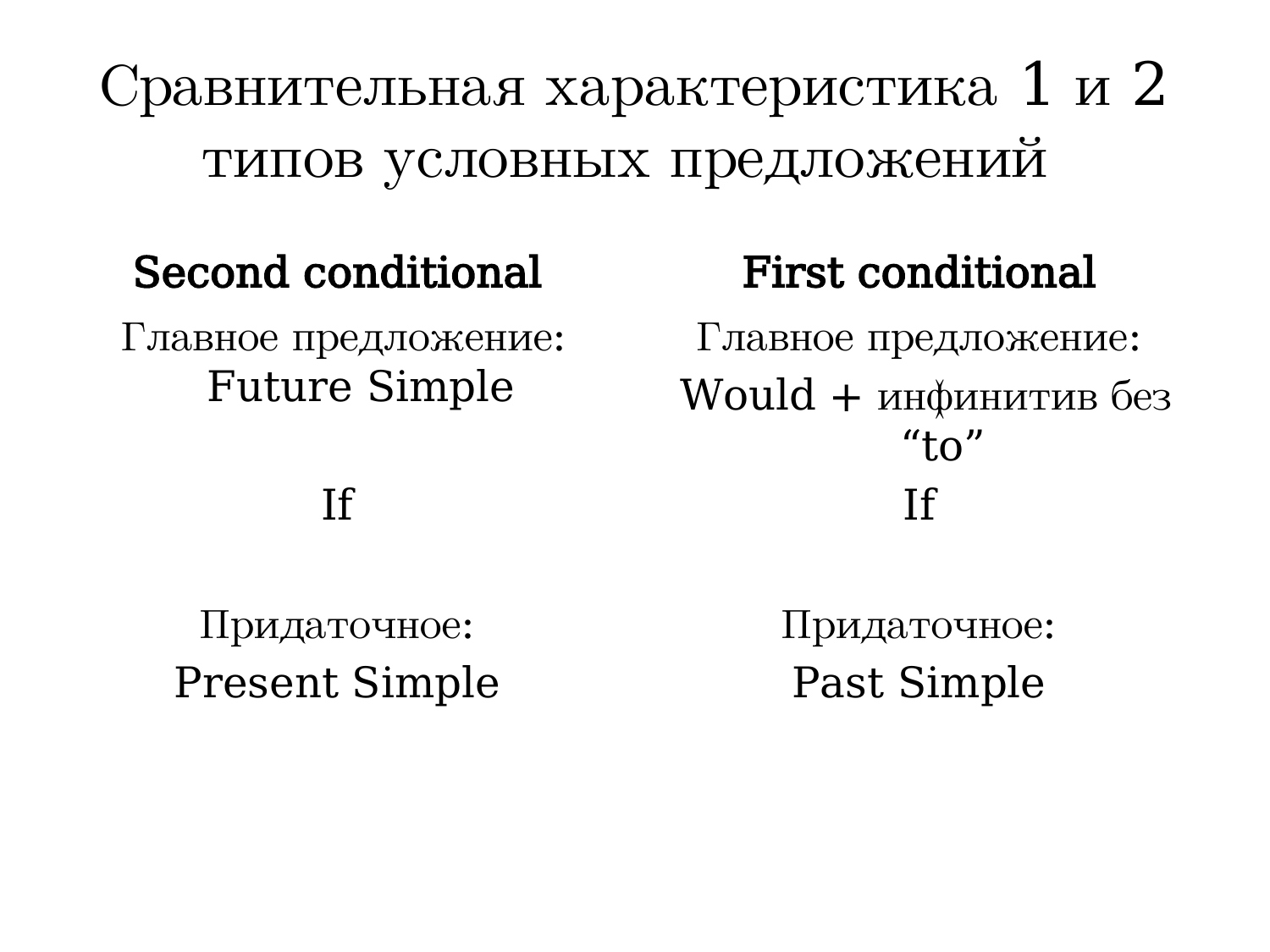

# Сравнительная характеристика 1 и 2 типов условных предложений
Second conditional
First conditional
Главное предложение: Future Simple

If

Придаточное:
Present Simple
Главное предложение:
Would + инфинитив без “to”
If

Придаточное:
Past Simple